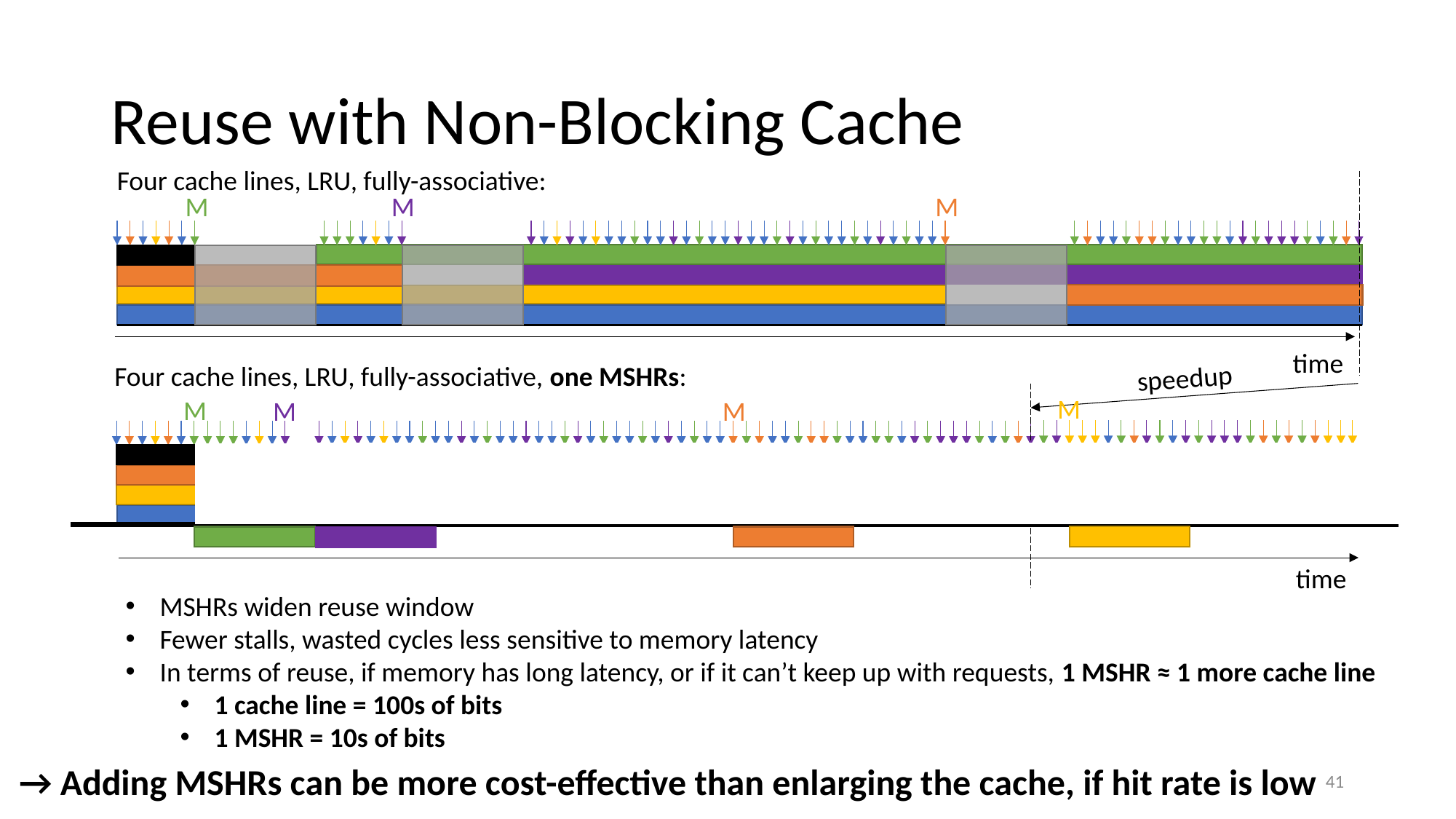

# Reuse with Non-Blocking Cache
Four cache lines, LRU, fully-associative:
M
M
M

time
Four cache lines, LRU, fully-associative, one MSHRs:
speedup
M
M
M
M

time
MSHRs widen reuse window
Fewer stalls, wasted cycles less sensitive to memory latency
In terms of reuse, if memory has long latency, or if it can’t keep up with requests, 1 MSHR ≈ 1 more cache line
1 cache line = 100s of bits
1 MSHR = 10s of bits
→ Adding MSHRs can be more cost-effective than enlarging the cache, if hit rate is low
41